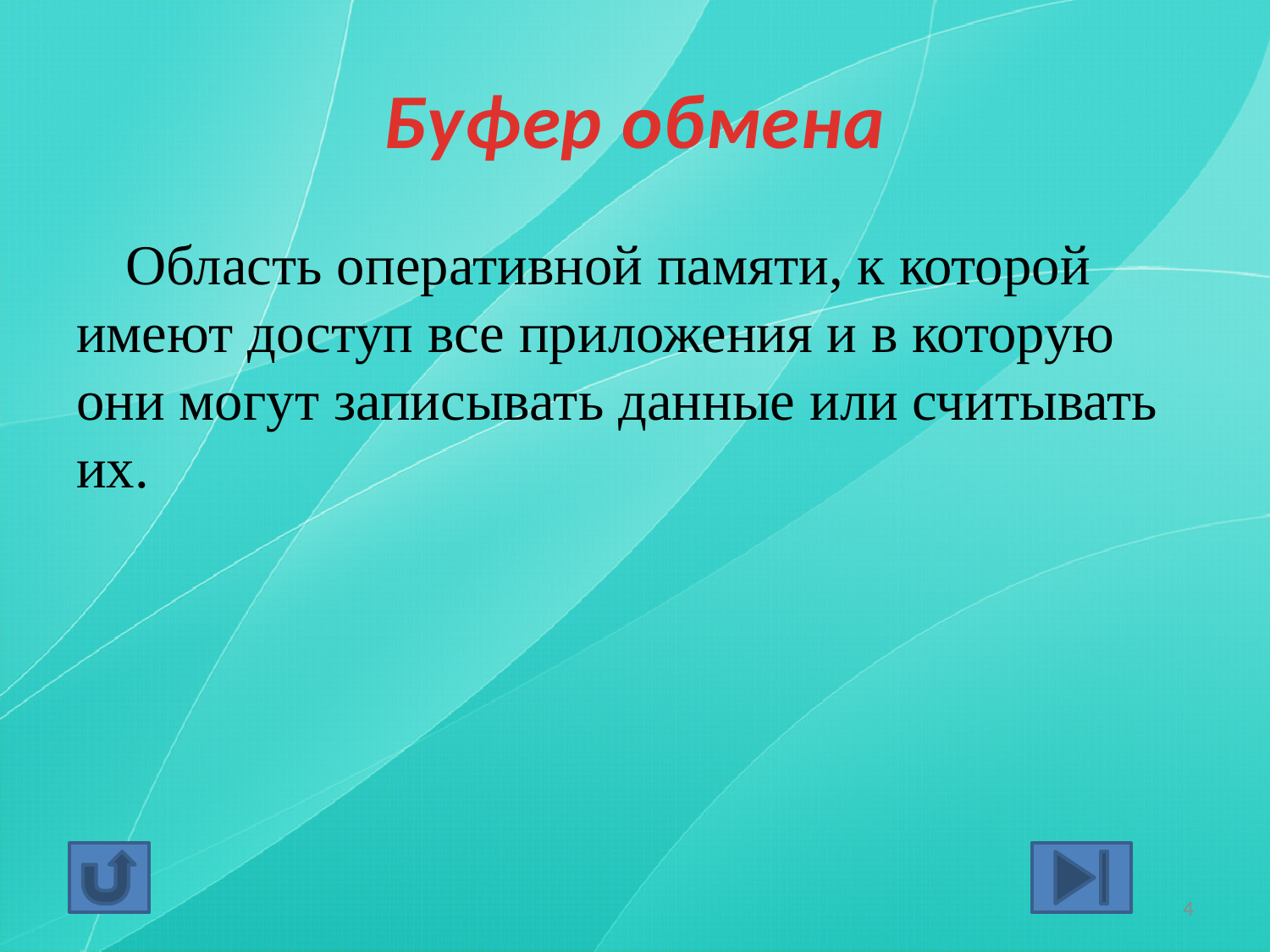

# Буфер обмена
Область оперативной памяти, к которой имеют доступ все приложения и в которую они могут записывать данные или считывать их.

4